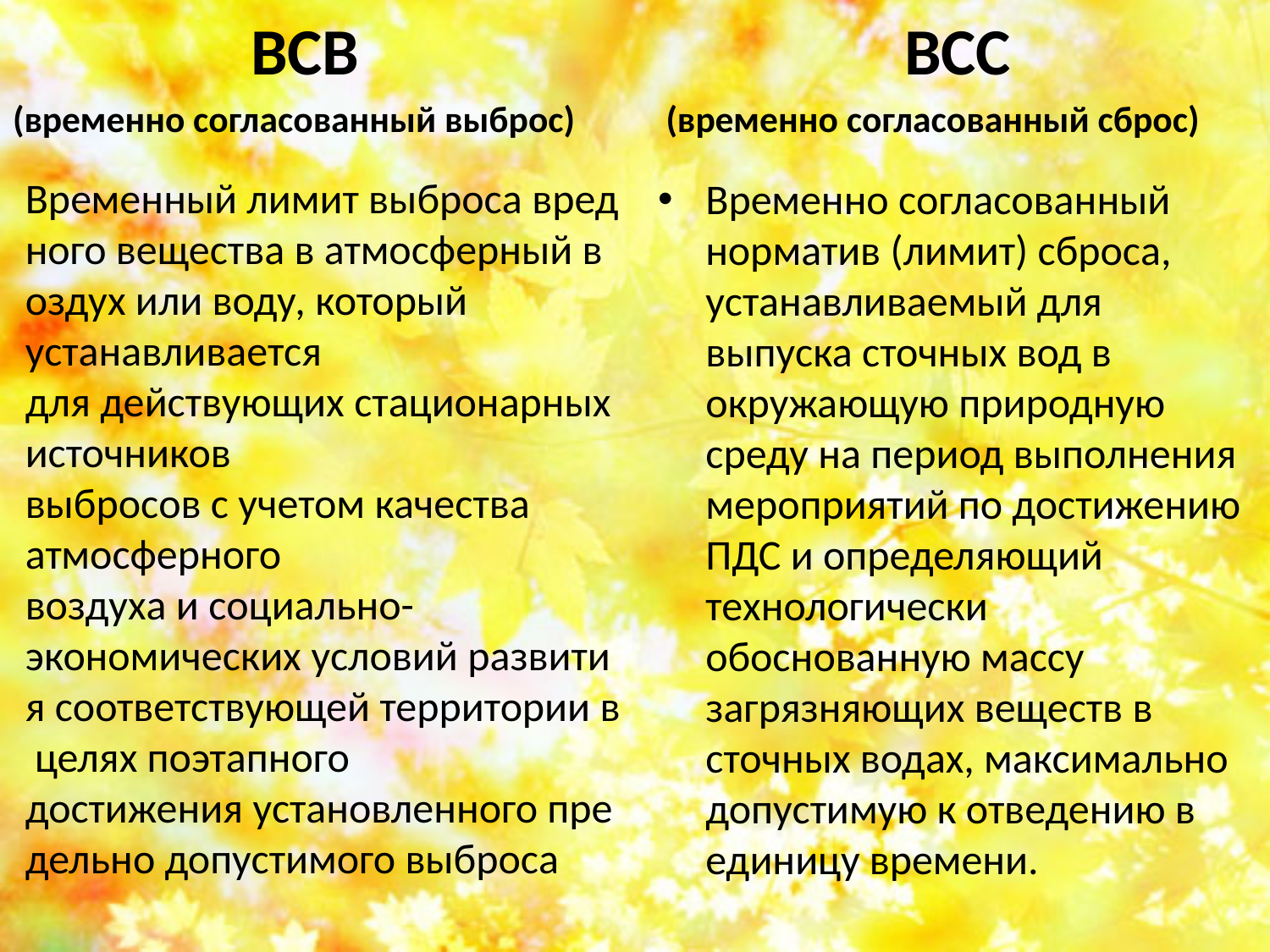

ВСВ
(временно согласованный выброс)
ВСС
 (временно согласованный сброс)

Временный лимит выброса вредного вещества в атмосферный воздух или воду, который устанавливается   для действующих стационарных источников   выбросов с учетом качества        атмосферного воздуха и социально-экономических условий развития соответствующей территории в целях поэтапного достижения установленного предельно допустимого выброса

Временно согласованный норматив (лимит) сброса, устанавливаемый для выпуска сточных вод в окружающую природную среду на период выполнения мероприятий по достижению ПДС и определяющий технологически обоснованную массу загрязняющих веществ в сточных водах, максимально допустимую к отведению в единицу времени.